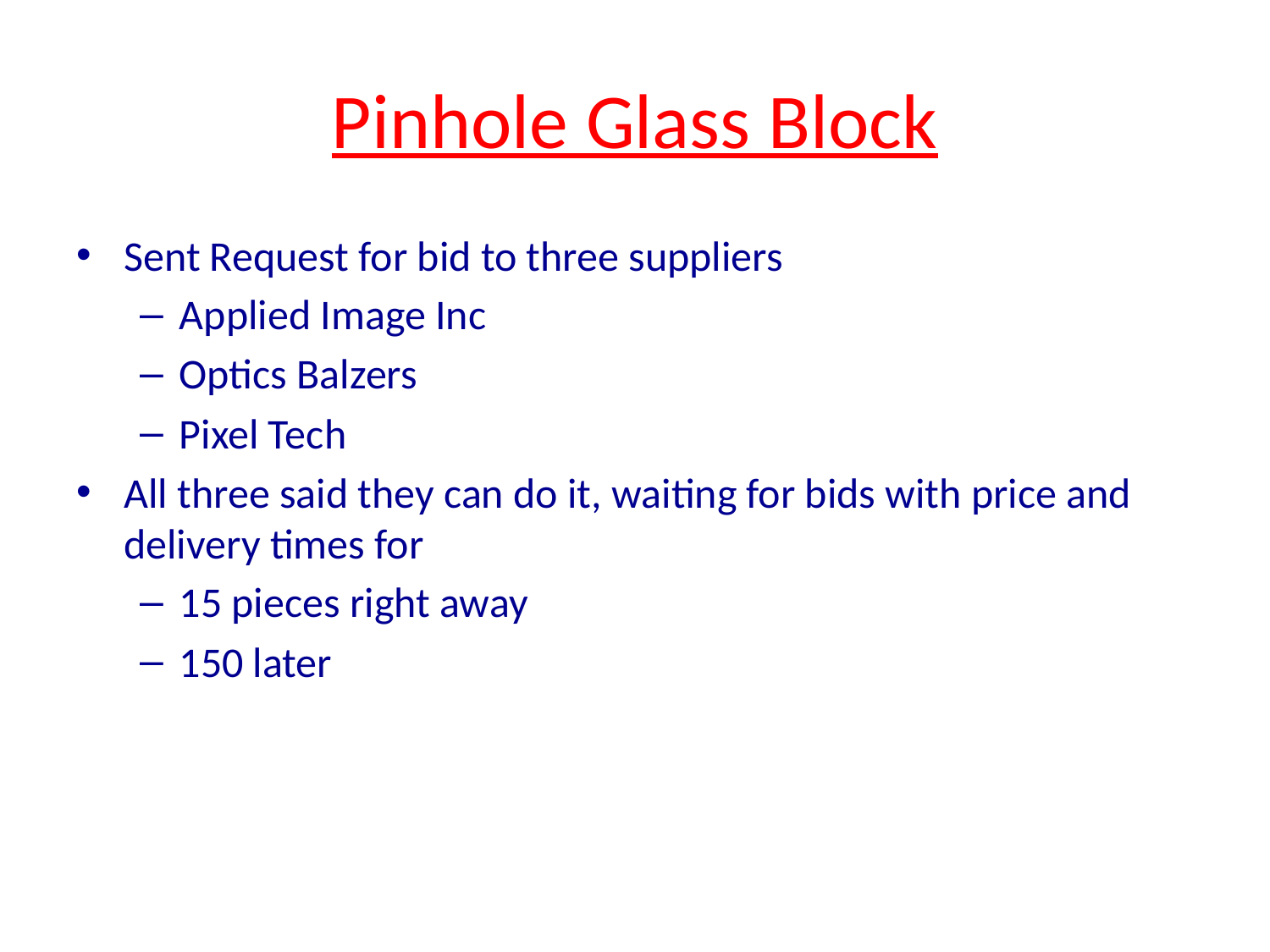

# Pinhole Glass Block
Sent Request for bid to three suppliers
Applied Image Inc
Optics Balzers
Pixel Tech
All three said they can do it, waiting for bids with price and delivery times for
15 pieces right away
150 later